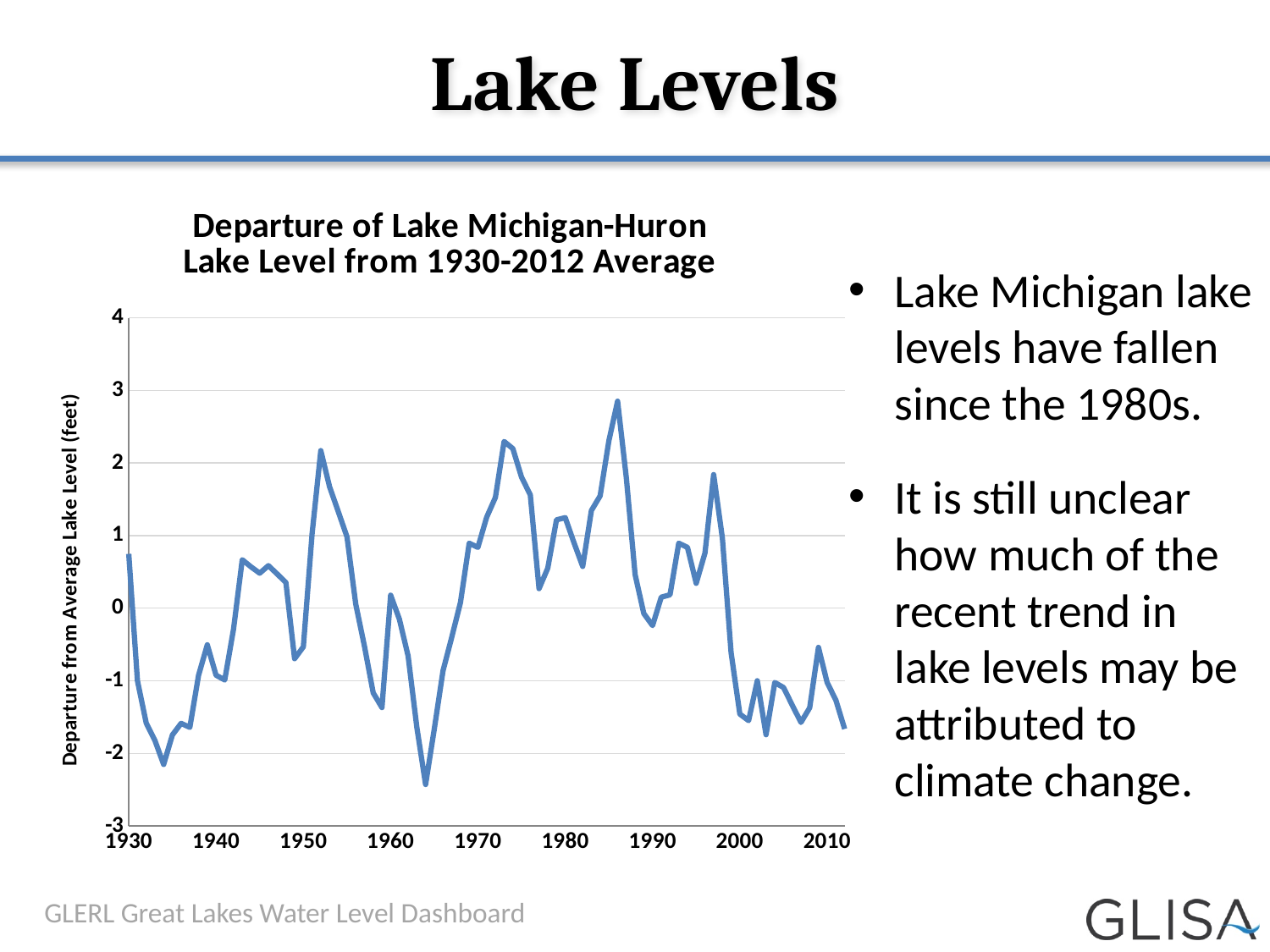

# Lake Levels

### Chart: Departure of Lake Michigan-Huron Lake Level from 1930-2012 Average

| Category |  |
|---|---|
Lake Michigan lake levels have fallen since the 1980s.

It is still unclear how much of the recent trend in lake levels may be attributed to climate change.

GLERL Great Lakes Water Level Dashboard